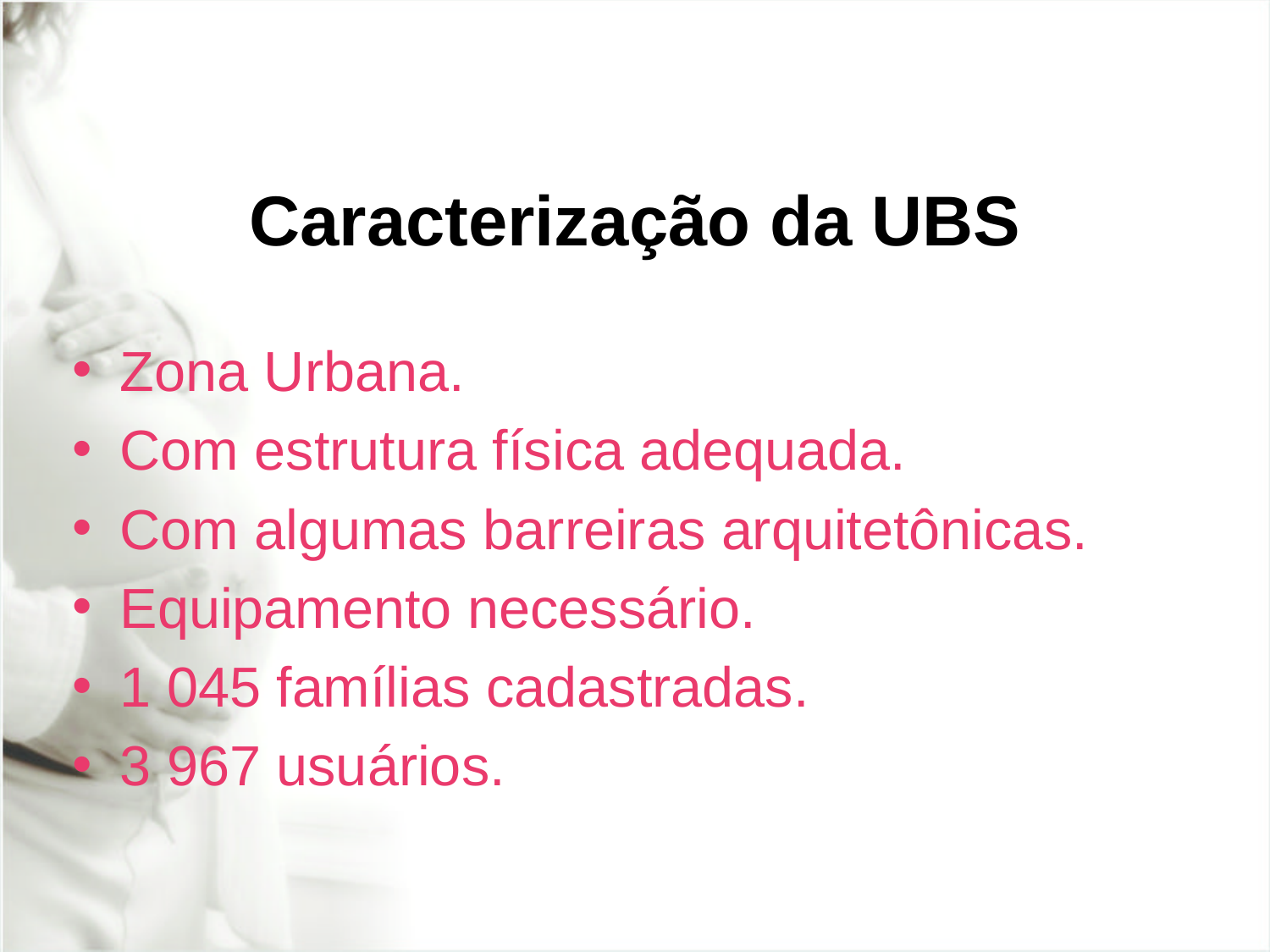

# Caracterização da UBS
Zona Urbana.
Com estrutura física adequada.
Com algumas barreiras arquitetônicas.
Equipamento necessário.
1 045 famílias cadastradas.
3 967 usuários.